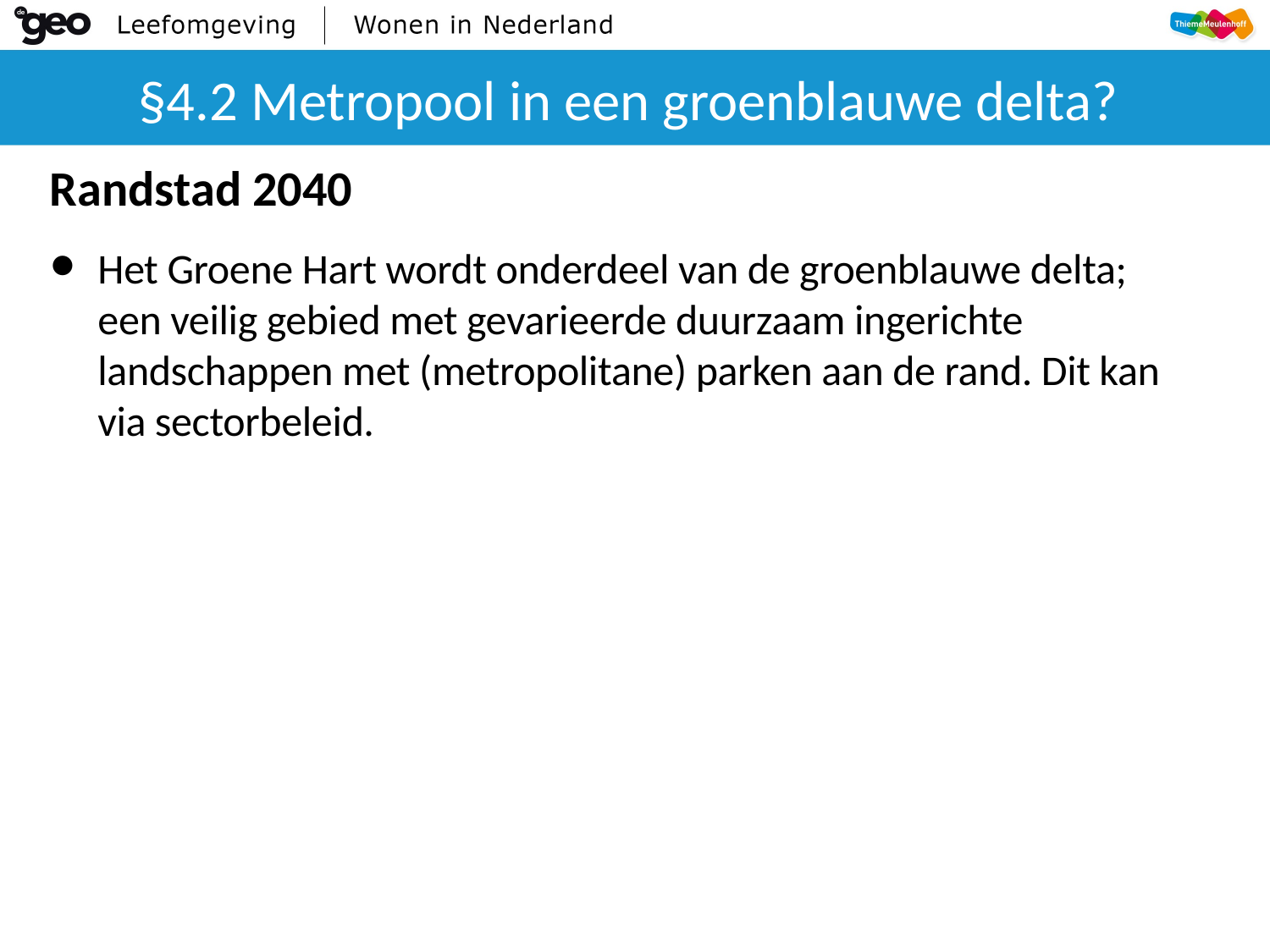

# §4.2 Metropool in een groenblauwe delta?
Randstad 2040
Het Groene Hart wordt onderdeel van de groenblauwe delta; een veilig gebied met gevarieerde duurzaam ingerichte landschappen met (metropolitane) parken aan de rand. Dit kan via sectorbeleid.